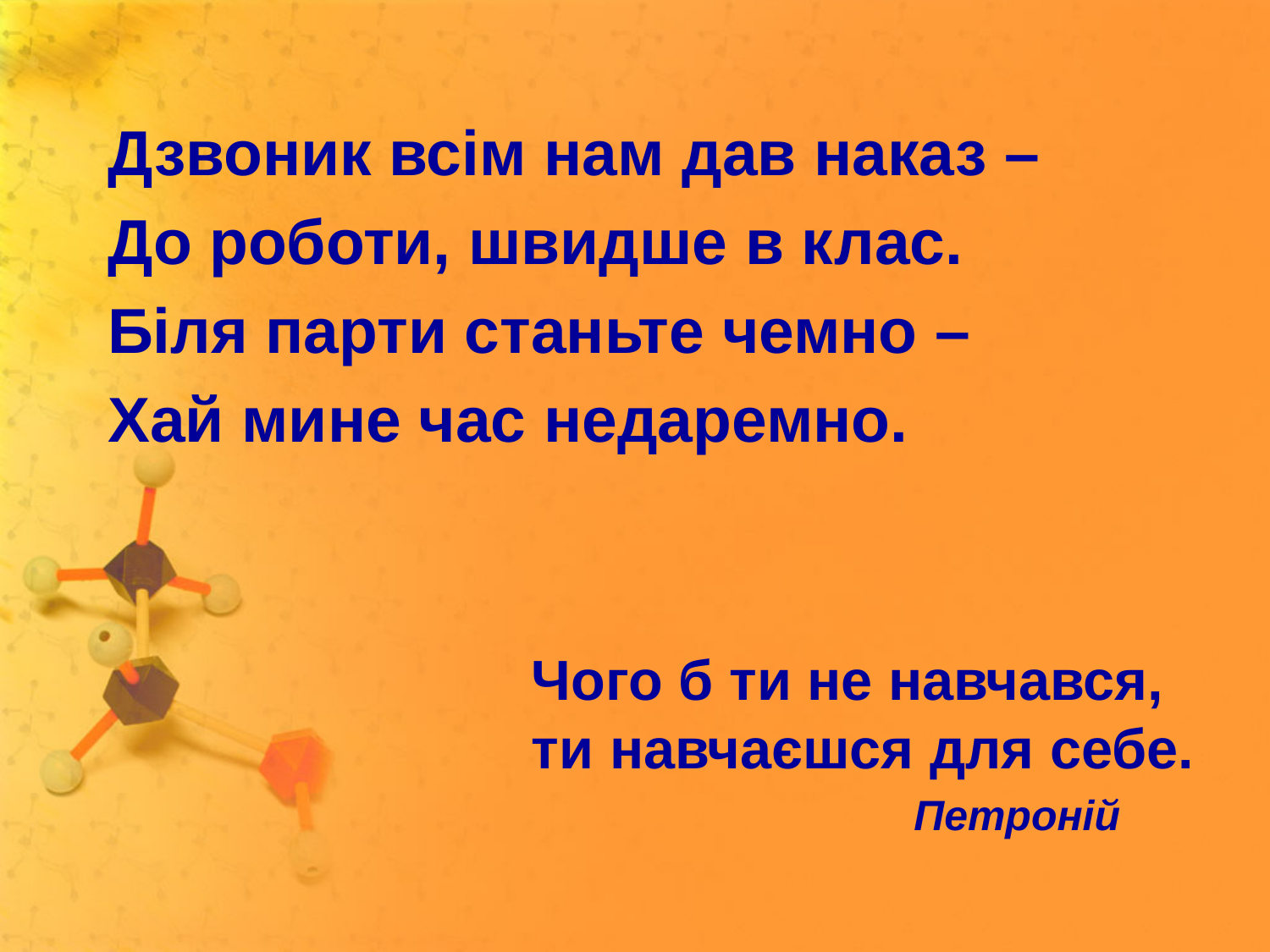

Дзвоник всім нам дав наказ –
До роботи, швидше в клас.
Біля парти станьте чемно –
Хай мине час недаремно.

Чого б ти не навчався, ти навчаєшся для себе.
                         Петроній